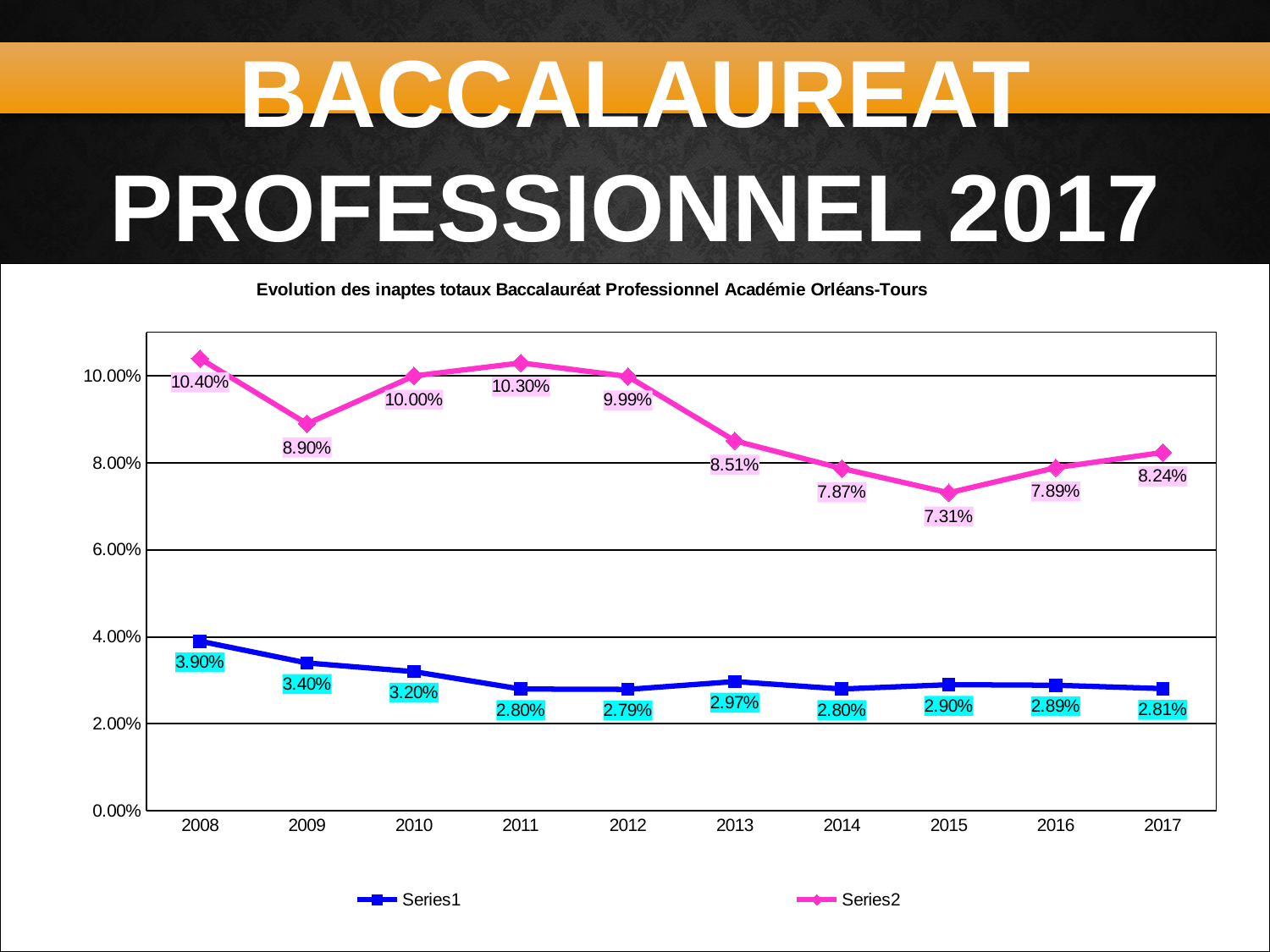

BACCALAUREAT PROFESSIONNEL 2017
- Evolution des Inaptes Totaux -

### Chart: Evolution des inaptes totaux Baccalauréat Professionnel Académie Orléans-Tours

| Category |  |  |
|---|---|---|
| 2008 | 0.039 | 0.104 |
| 2009 | 0.034 | 0.089 |
| 2010 | 0.032 | 0.1 |
| 2011 | 0.028 | 0.103 |
| 2012 | 0.027918106886466364 | 0.09988014382740712 |
| 2013 | 0.029719137818419332 | 0.08508457201435161 |
| 2014 | 0.0280138495435946 | 0.0787257414866349 |
| 2015 | 0.02899850523168909 | 0.0731337627889352 |
| 2016 | 0.0288753799392097 | 0.0788983997022702 |
| 2017 | 0.0281 | 0.0824 |